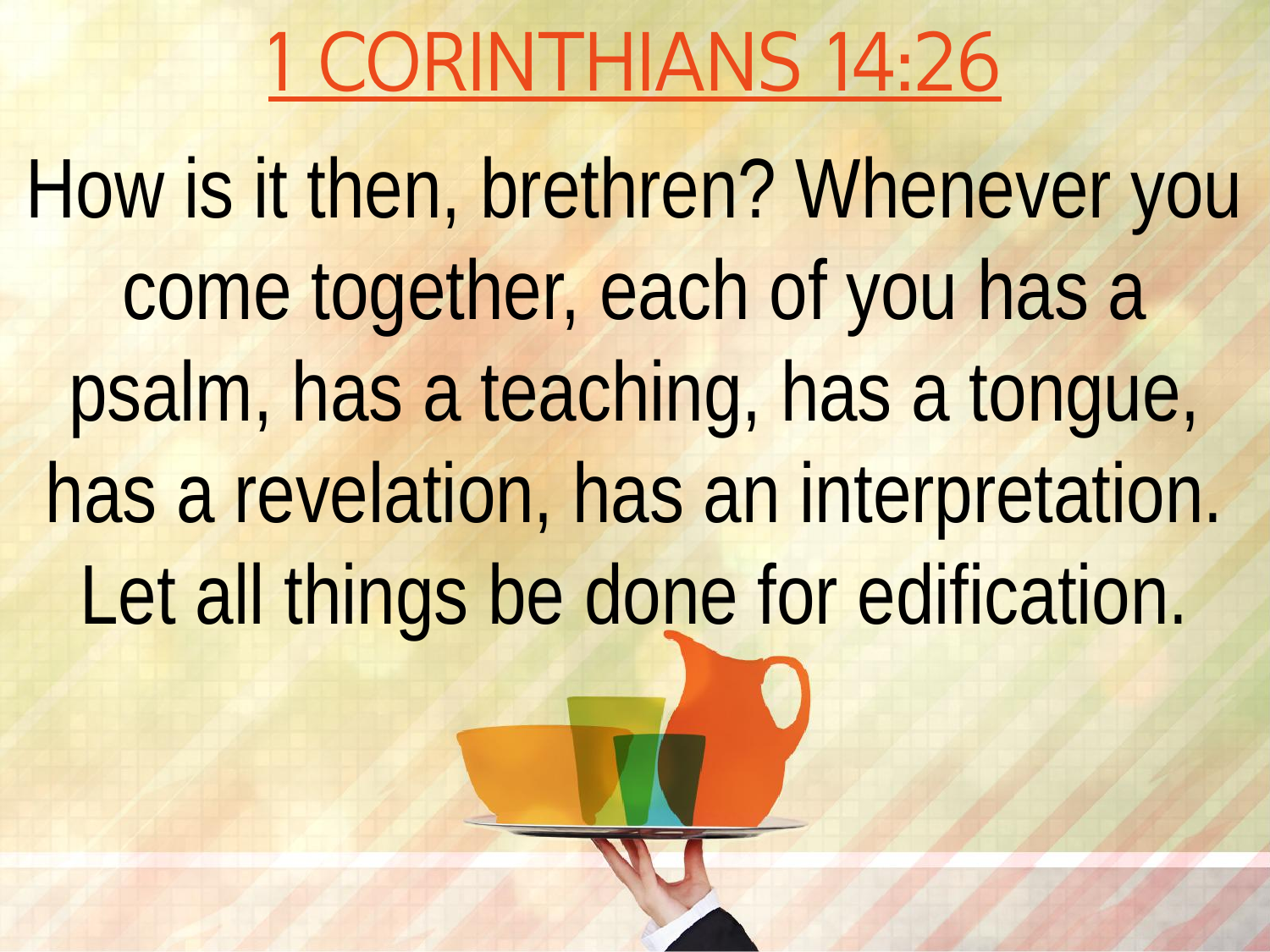

1 CORINTHIANS 14:26

How is it then, brethren? Whenever you come together, each of you has a psalm, has a teaching, has a tongue, has a revelation, has an interpretation. Let all things be done for edification.